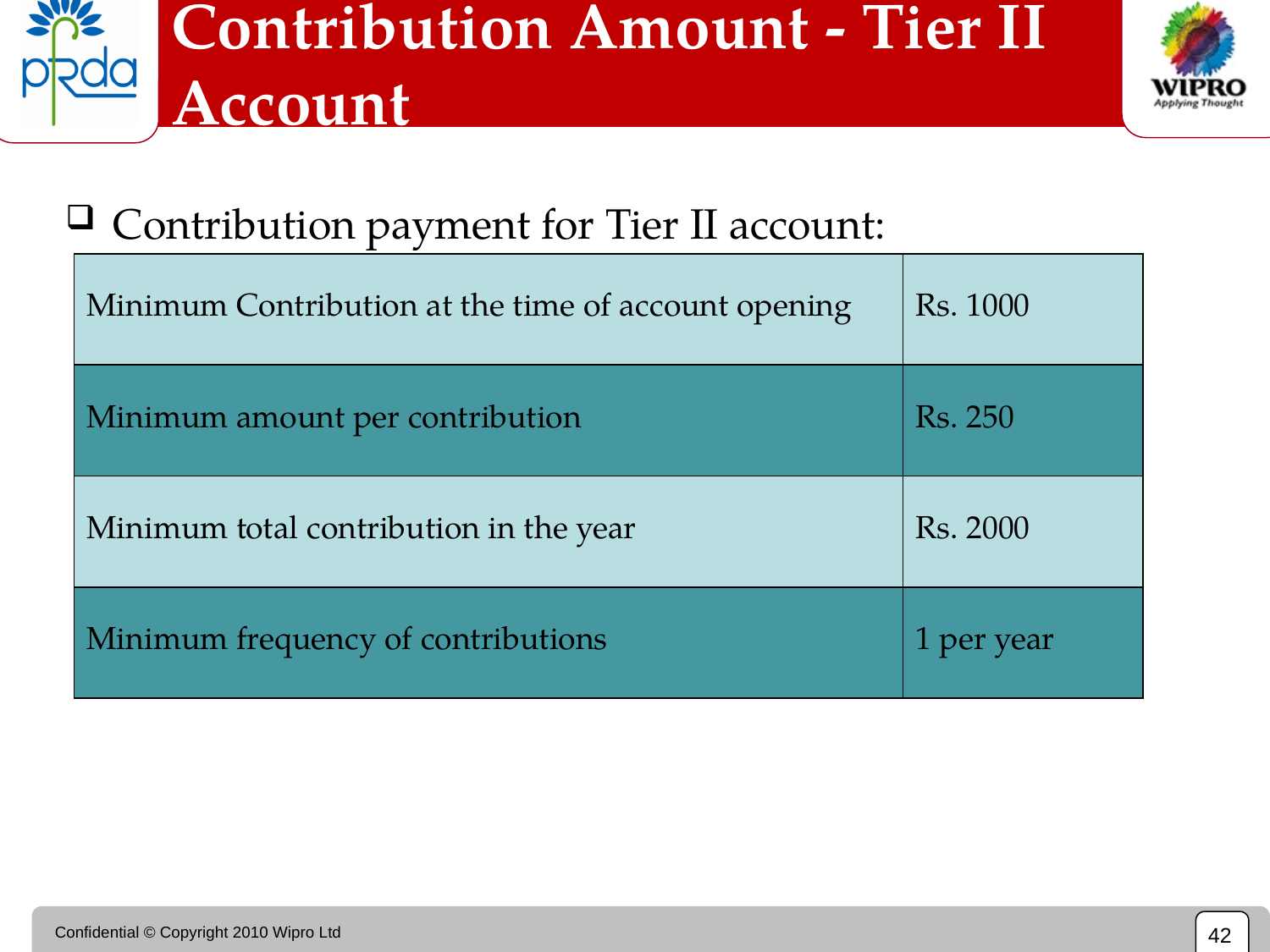

# Contribution Amount - Tier II Account
Contribution payment for Tier II account:

| Minimum Contribution at the time of account opening | Rs. 1000 |
| --- | --- |
| Minimum amount per contribution | Rs. 250 |
| Minimum total contribution in the year | Rs. 2000 |
| Minimum frequency of contributions | 1 per year |